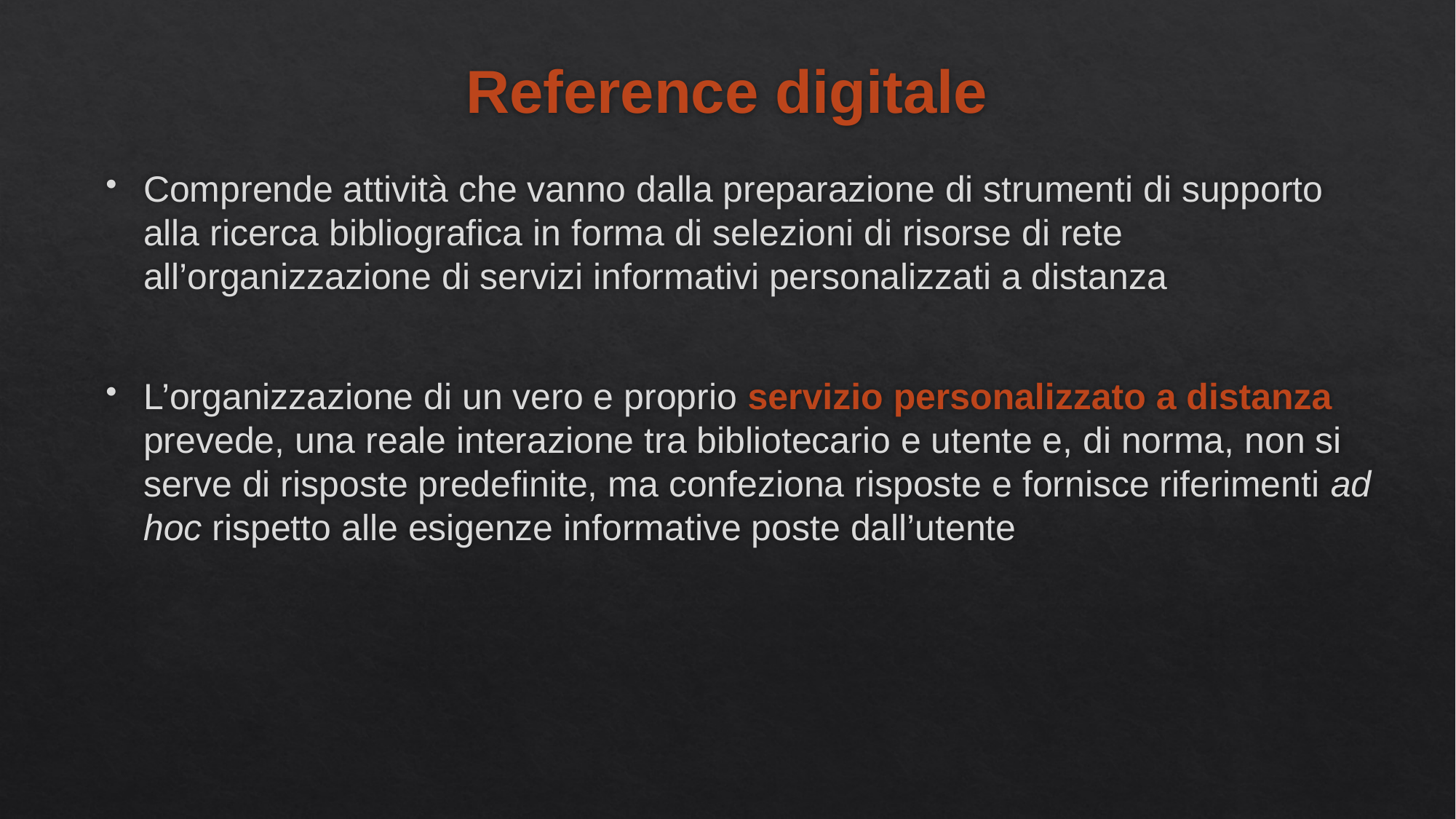

# Reference digitale
Comprende attività che vanno dalla preparazione di strumenti di supporto alla ricerca bibliografica in forma di selezioni di risorse di rete all’organizzazione di servizi informativi personalizzati a distanza

L’organizzazione di un vero e proprio servizio personalizzato a distanza prevede, una reale interazione tra bibliotecario e utente e, di norma, non si serve di risposte predefinite, ma confeziona risposte e fornisce riferimenti ad hoc rispetto alle esigenze informative poste dall’utente